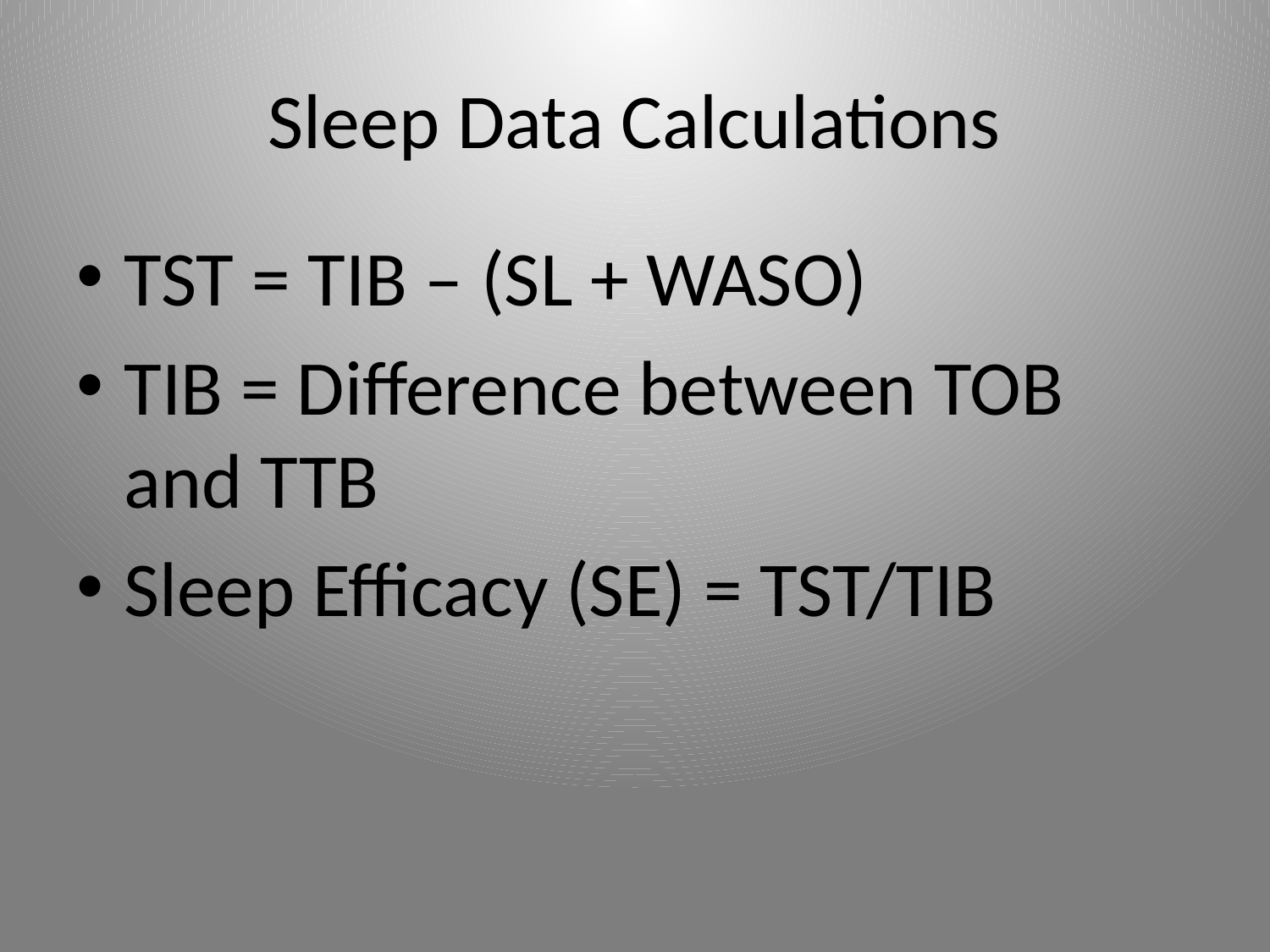

# Sleep Data Calculations
TST = TIB – (SL + WASO)
TIB = Difference between TOB and TTB
Sleep Efficacy (SE) = TST/TIB